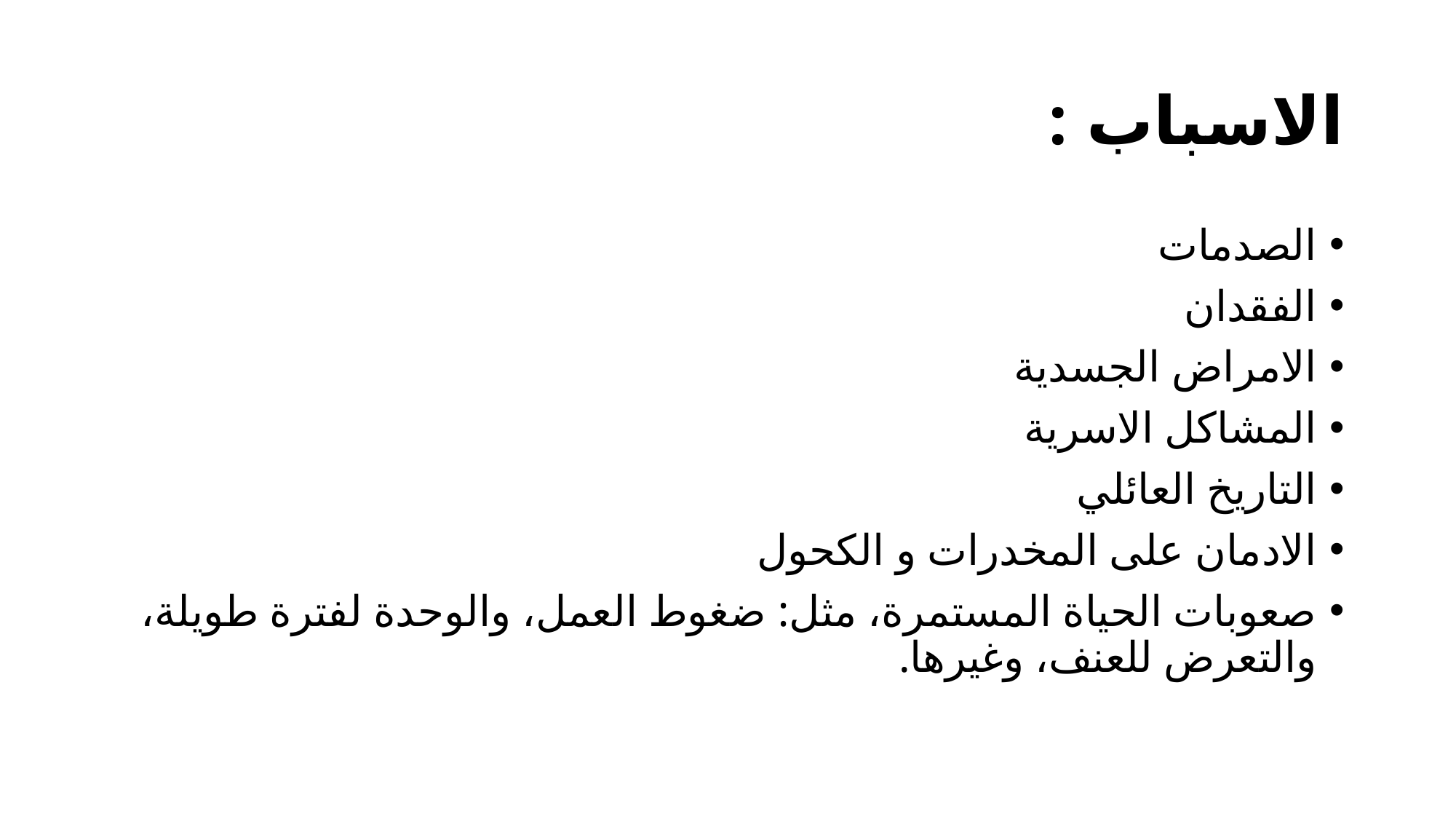

# الاسباب :
الصدمات
الفقدان
الامراض الجسدية
المشاكل الاسرية
التاريخ العائلي
الادمان على المخدرات و الكحول
صعوبات الحياة المستمرة، مثل: ضغوط العمل، والوحدة لفترة طويلة، والتعرض للعنف، وغيرها.